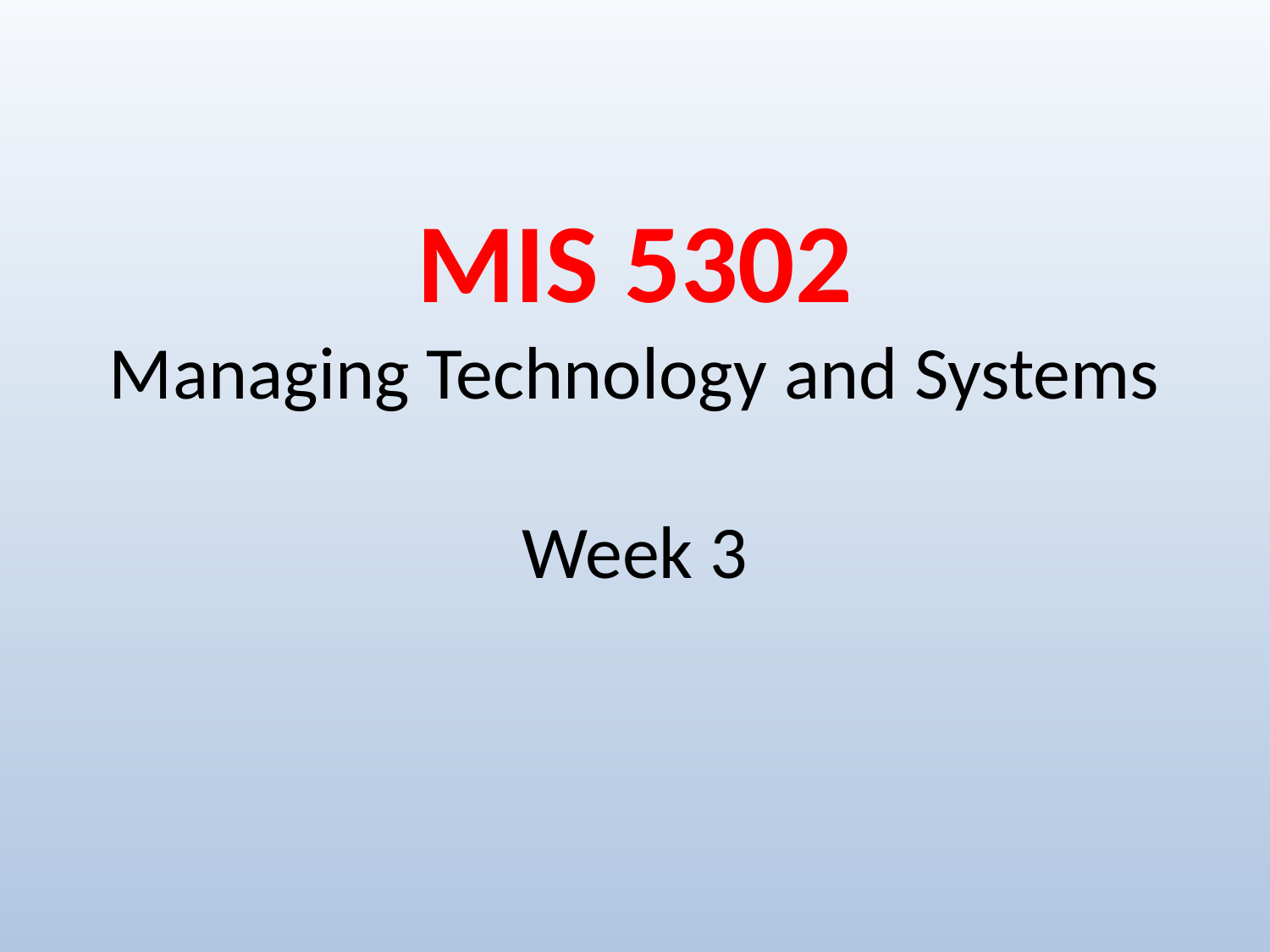

# MIS 5302 Managing Technology and Systems Week 3